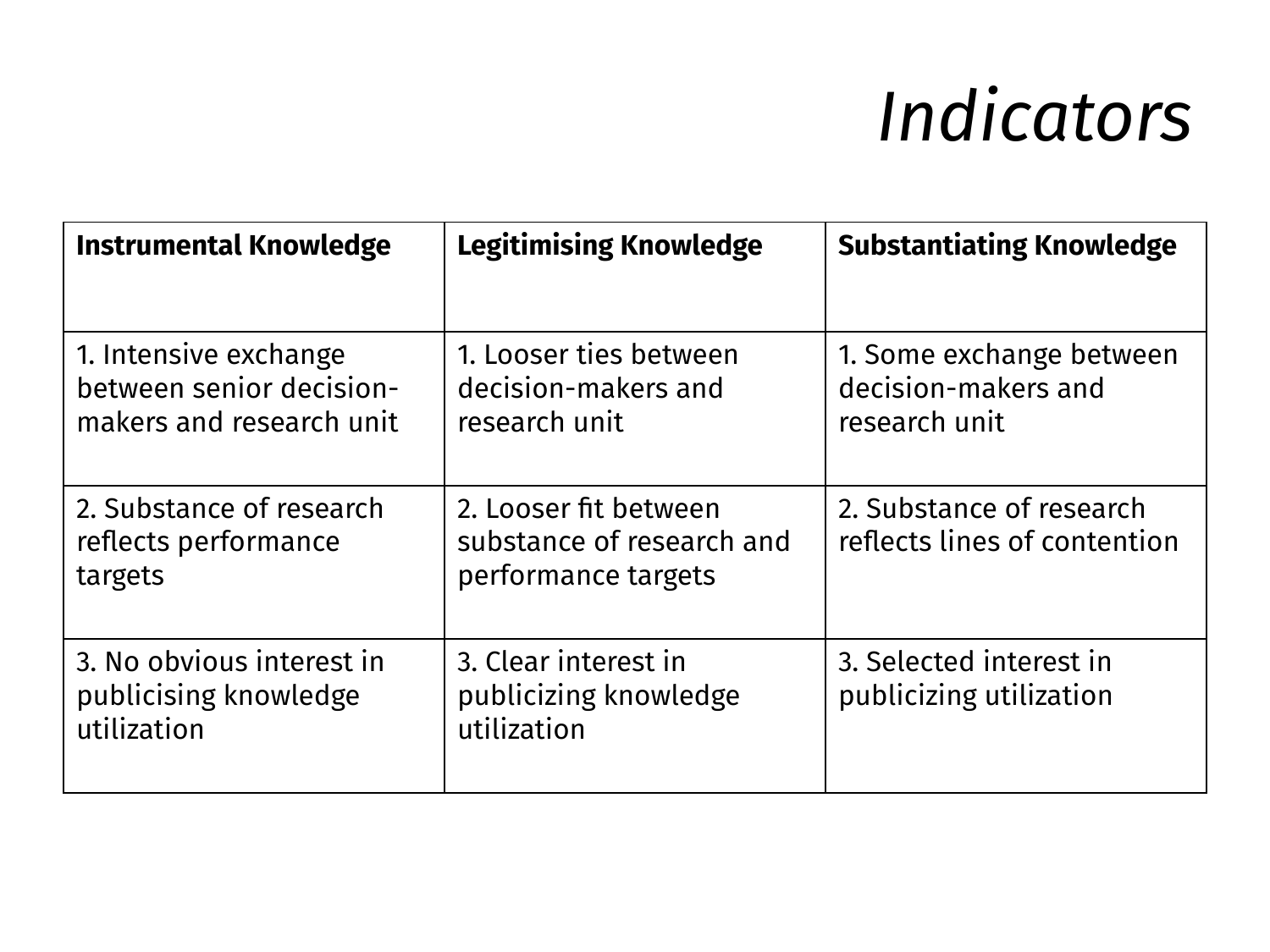

# Indicators
| Instrumental Knowledge | Legitimising Knowledge | Substantiating Knowledge |
| --- | --- | --- |
| 1. Intensive exchange between senior decision-makers and research unit | 1. Looser ties between decision-makers and research unit | 1. Some exchange between decision-makers and research unit |
| 2. Substance of research reflects performance targets | 2. Looser fit between substance of research and performance targets | 2. Substance of research reflects lines of contention |
| 3. No obvious interest in publicising knowledge utilization | 3. Clear interest in publicizing knowledge utilization | 3. Selected interest in publicizing utilization |